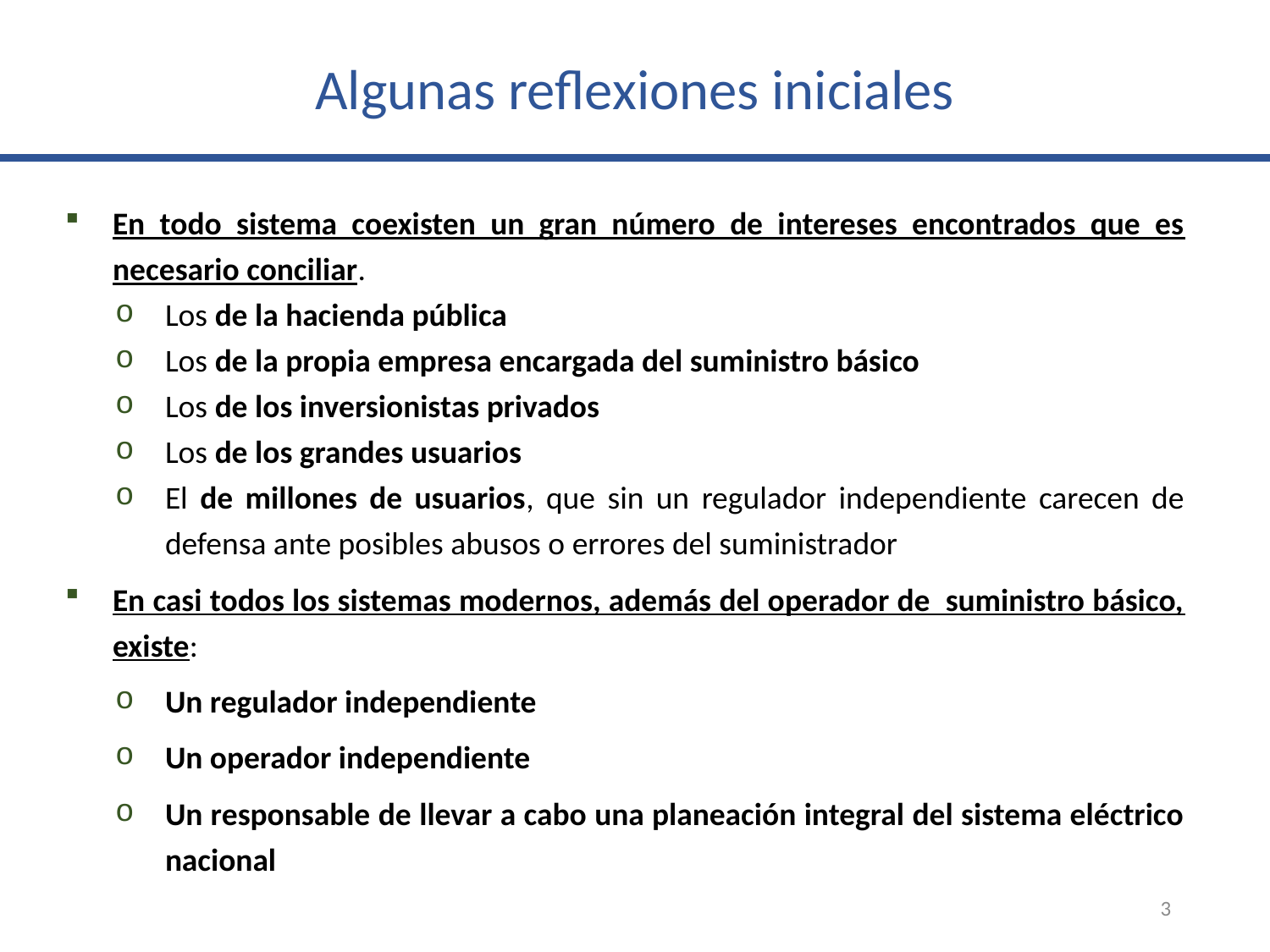

# Algunas reflexiones iniciales
En todo sistema coexisten un gran número de intereses encontrados que es necesario conciliar.
Los de la hacienda pública
Los de la propia empresa encargada del suministro básico
Los de los inversionistas privados
Los de los grandes usuarios
El de millones de usuarios, que sin un regulador independiente carecen de defensa ante posibles abusos o errores del suministrador
En casi todos los sistemas modernos, además del operador de  suministro básico, existe:
Un regulador independiente
Un operador independiente
Un responsable de llevar a cabo una planeación integral del sistema eléctrico nacional

3